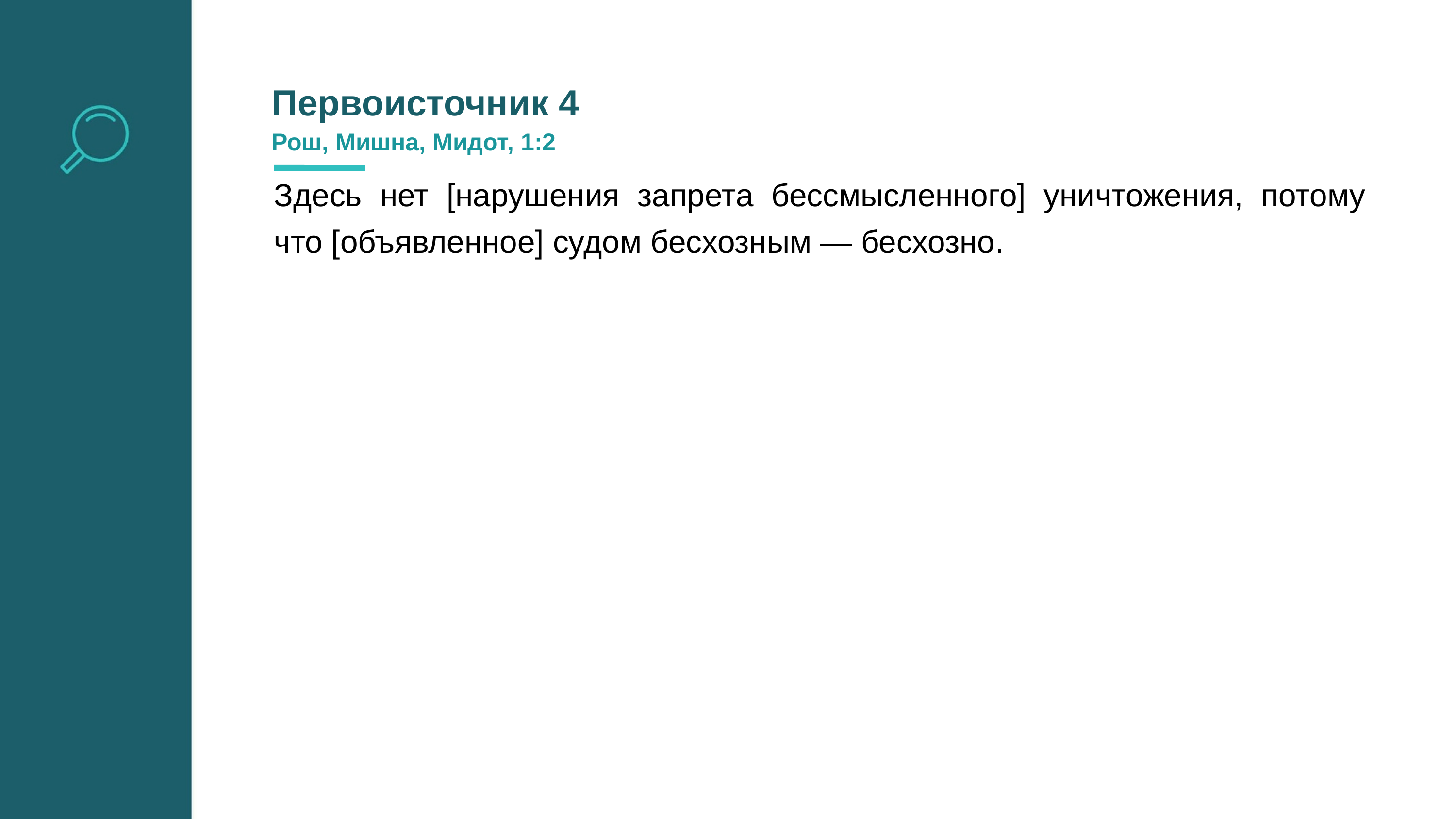

Первоисточник 4
Рош, Мишна, Мидот, 1:2
Здесь нет [нарушения запрета бессмысленного] уничтожения, потому что [объявленное] судом бесхозным — бесхозно.